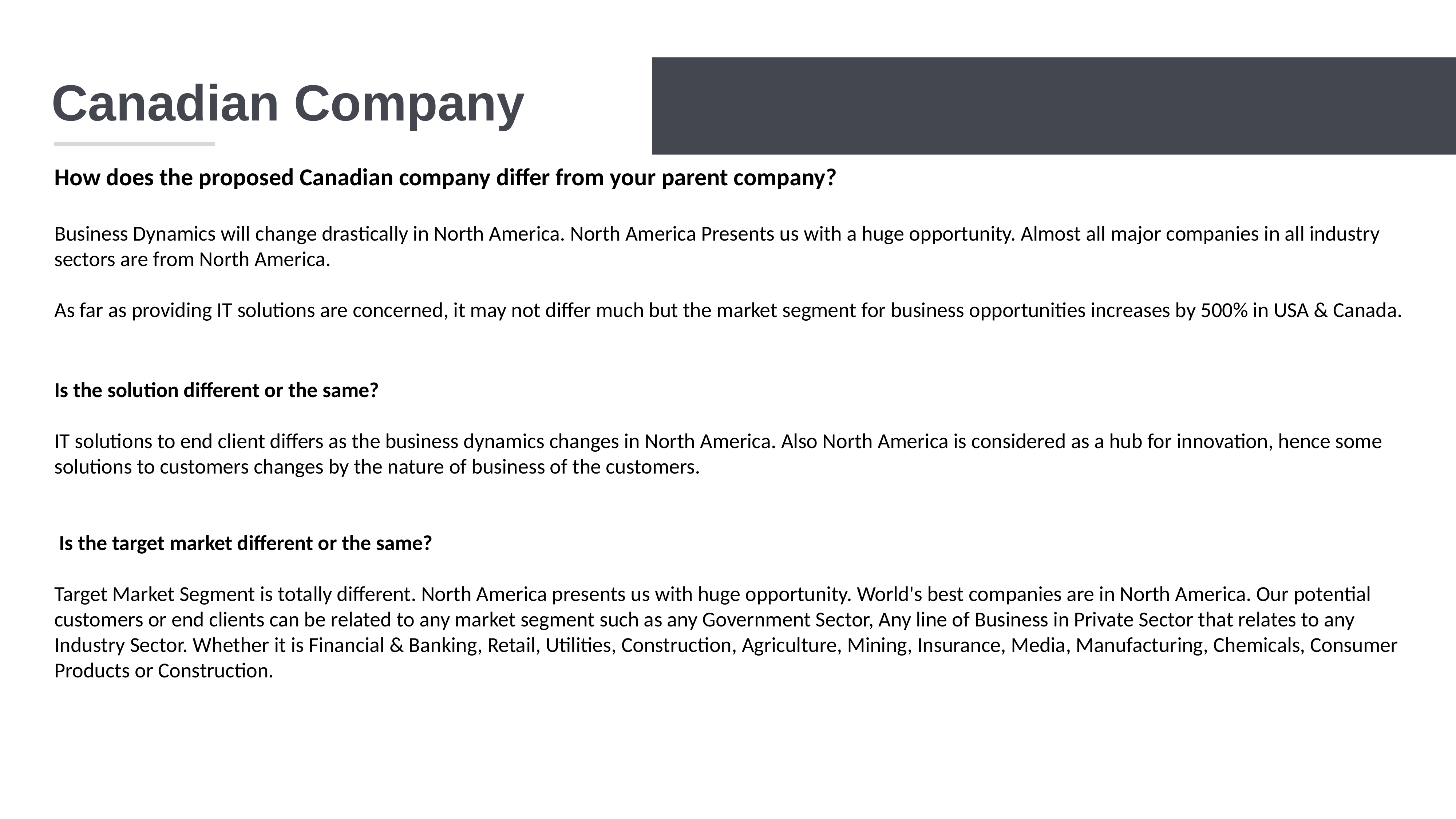

Canadian Company

How does the proposed Canadian company differ from your parent company?

Business Dynamics will change drastically in North America. North America Presents us with a huge opportunity. Almost all major companies in all industry sectors are from North America.

As far as providing IT solutions are concerned, it may not differ much but the market segment for business opportunities increases by 500% in USA & Canada.

Is the solution different or the same?

IT solutions to end client differs as the business dynamics changes in North America. Also North America is considered as a hub for innovation, hence some solutions to customers changes by the nature of business of the customers.

 Is the target market different or the same?

Target Market Segment is totally different. North America presents us with huge opportunity. World's best companies are in North America. Our potential customers or end clients can be related to any market segment such as any Government Sector, Any line of Business in Private Sector that relates to any Industry Sector. Whether it is Financial & Banking, Retail, Utilities, Construction, Agriculture, Mining, Insurance, Media, Manufacturing, Chemicals, Consumer Products or Construction.